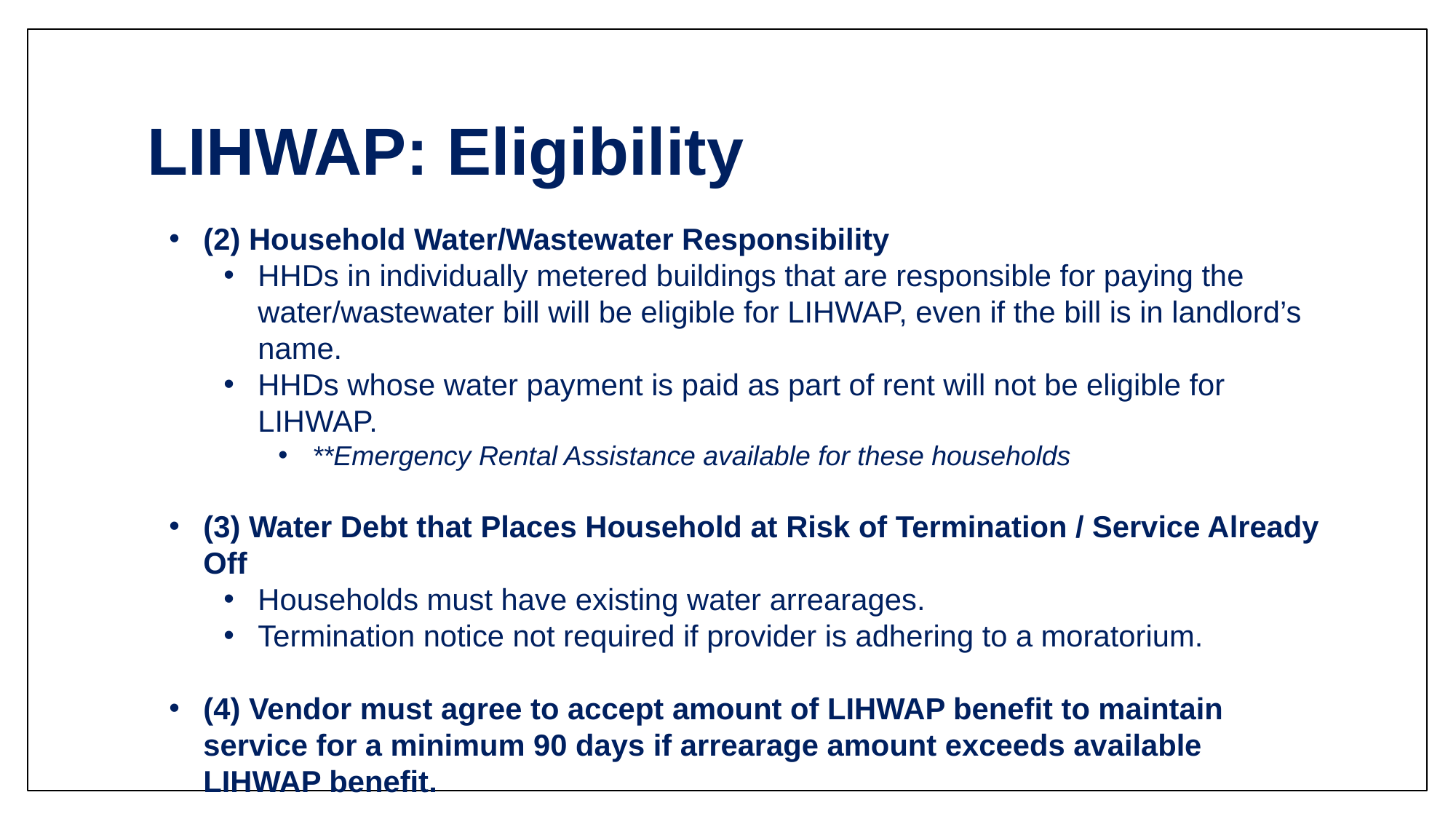

# LIHWAP: Eligibility
(2) Household Water/Wastewater Responsibility
HHDs in individually metered buildings that are responsible for paying the water/wastewater bill will be eligible for LIHWAP, even if the bill is in landlord’s name.
HHDs whose water payment is paid as part of rent will not be eligible for LIHWAP.
**Emergency Rental Assistance available for these households

(3) Water Debt that Places Household at Risk of Termination / Service Already Off
Households must have existing water arrearages.
Termination notice not required if provider is adhering to a moratorium.

(4) Vendor must agree to accept amount of LIHWAP benefit to maintain service for a minimum 90 days if arrearage amount exceeds available LIHWAP benefit.